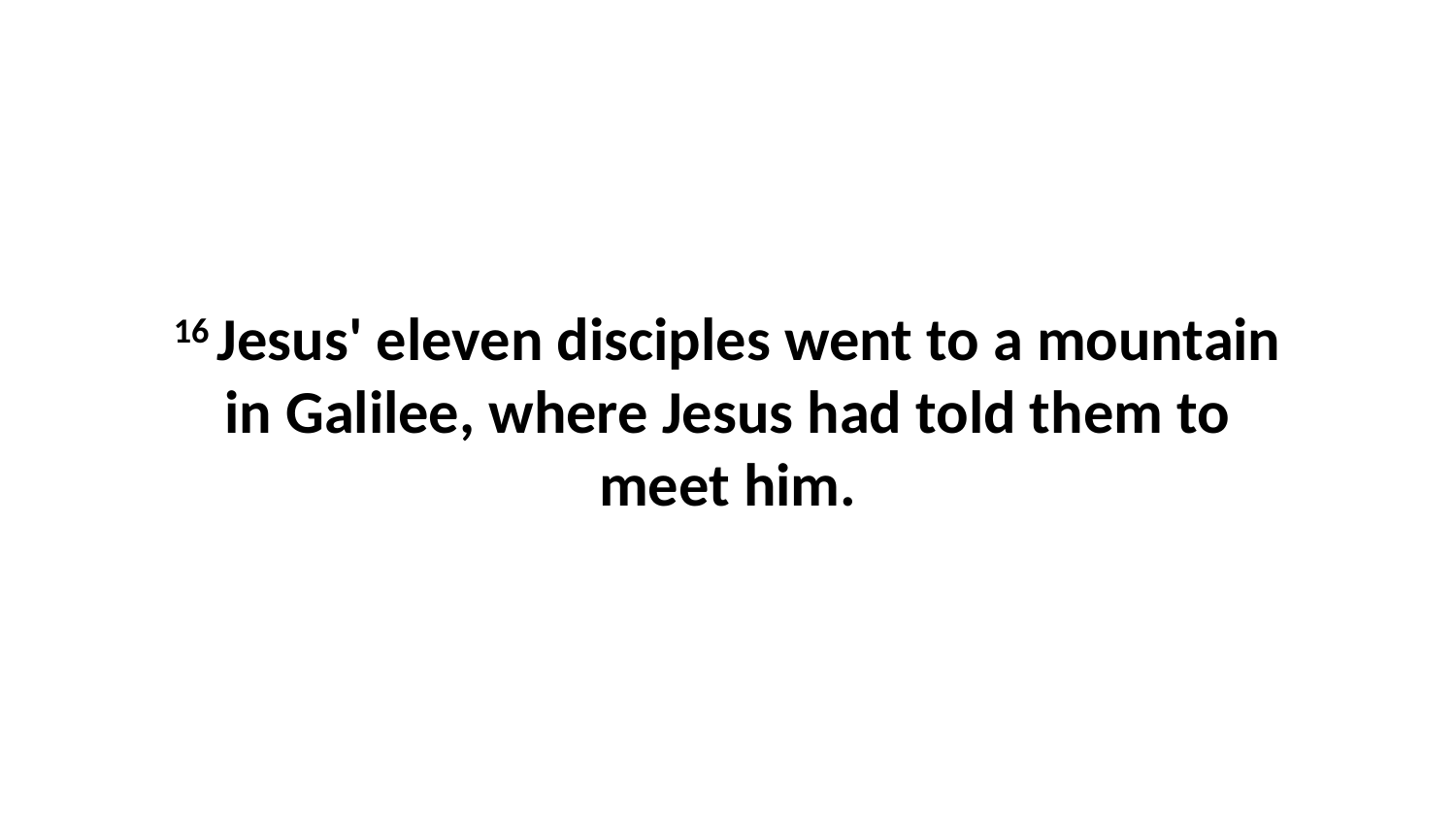

16 Jesus' eleven disciples went to a mountain in Galilee, where Jesus had told them to meet him.